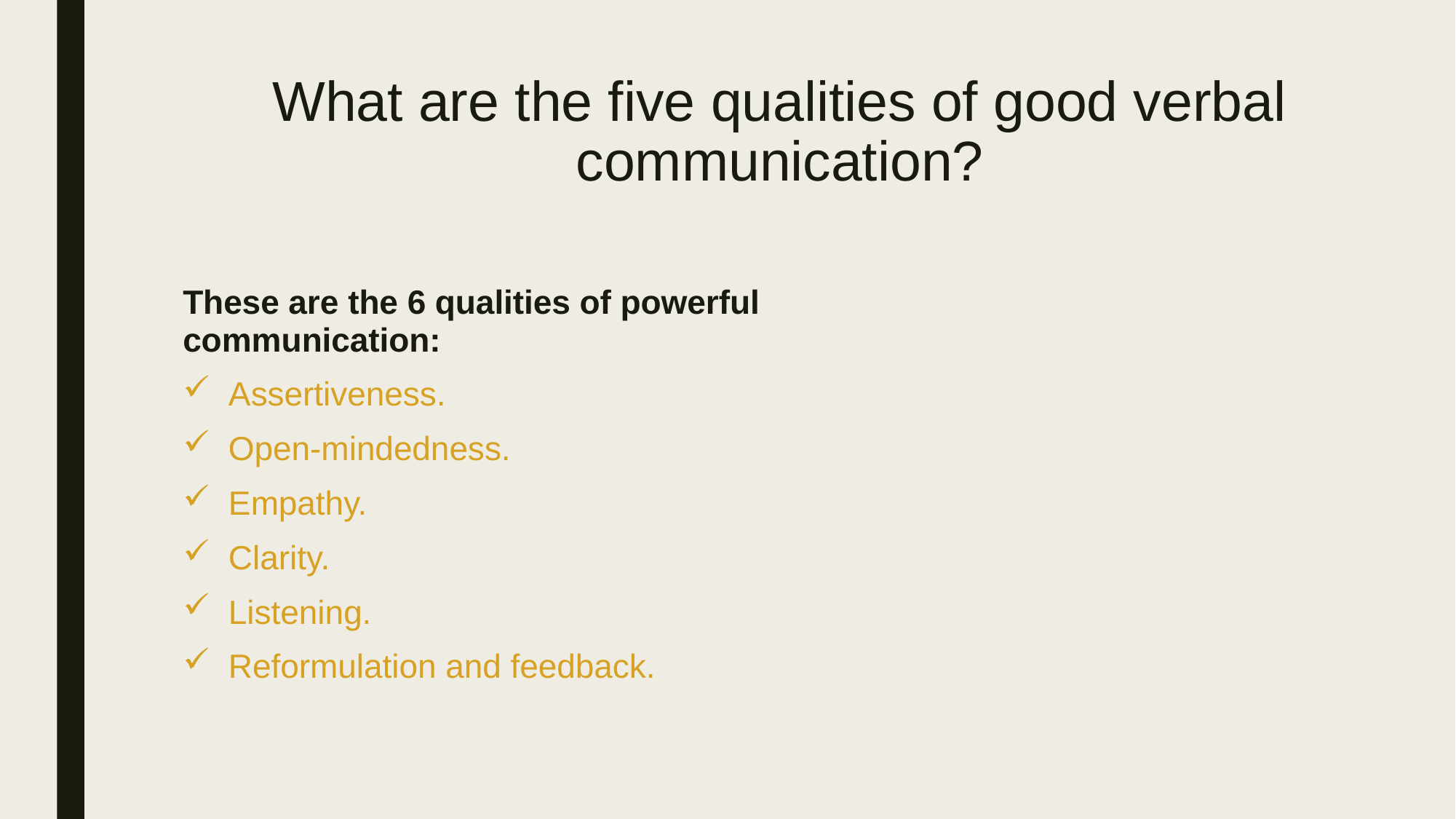

# What are the five qualities of good verbal communication?
These are the 6 qualities of powerful communication:
Assertiveness.
Open-mindedness.
Empathy.
Clarity.
Listening.
Reformulation and feedback.